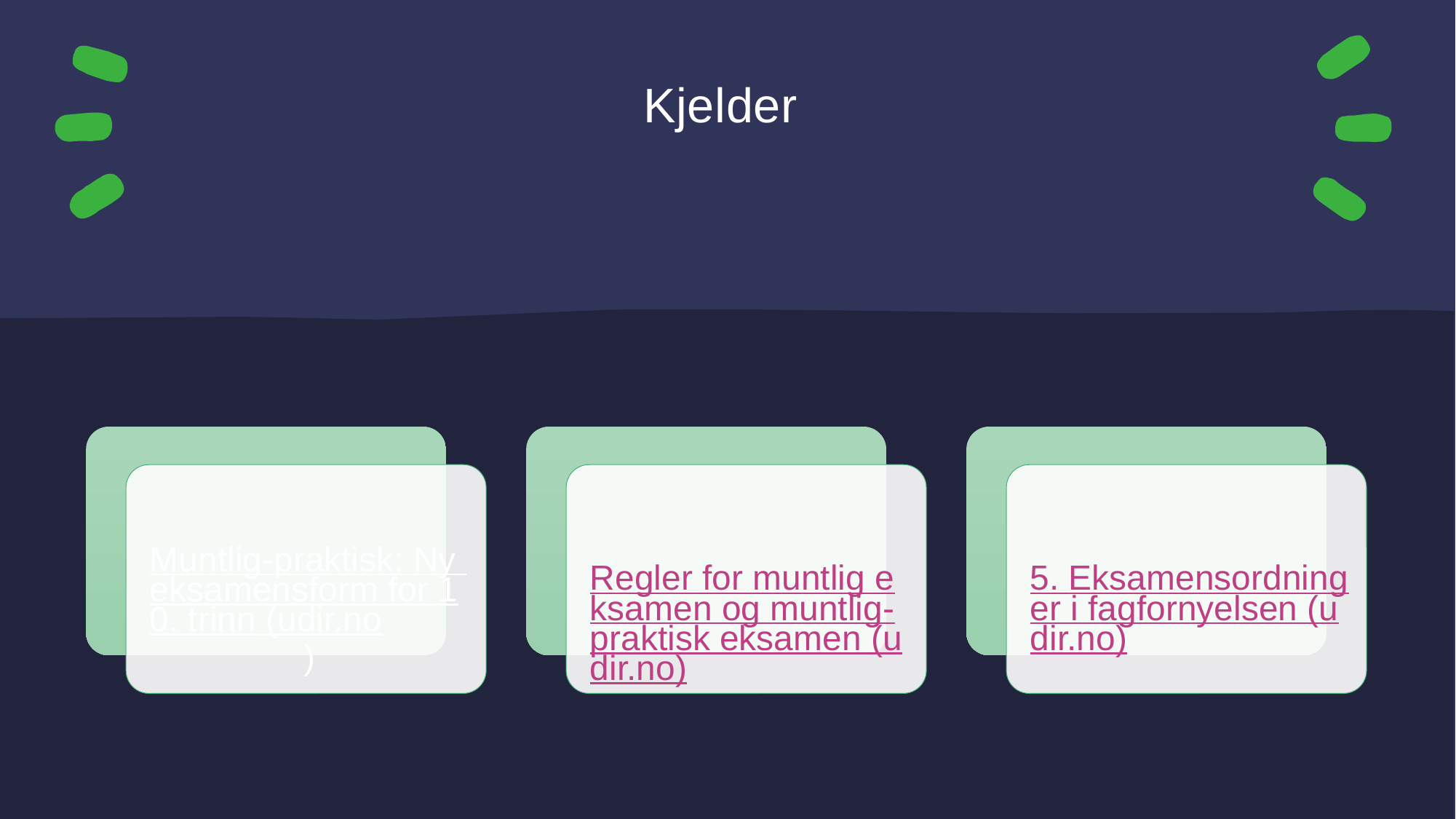

# Kjelder

Muntlig-praktisk: Ny eksamensform for 10. trinn (udir.no)
Regler for muntlig eksamen og muntlig-praktisk eksamen (udir.no)
5. Eksamensordninger i fagfornyelsen (udir.no)